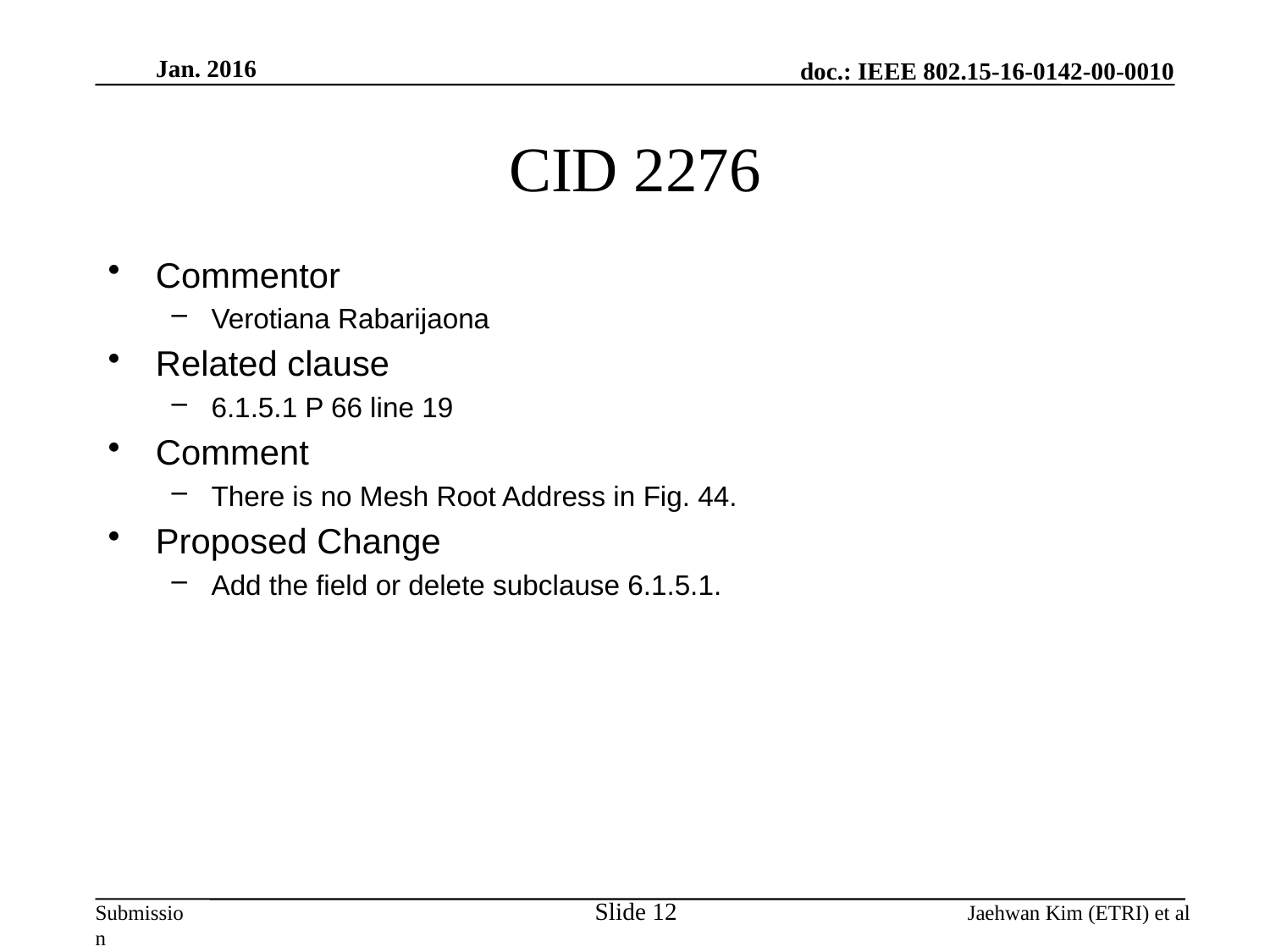

Jan. 2016
# CID 2276
Commentor
Verotiana Rabarijaona
Related clause
6.1.5.1 P 66 line 19
Comment
There is no Mesh Root Address in Fig. 44.
Proposed Change
Add the field or delete subclause 6.1.5.1.
Slide 12
Jaehwan Kim (ETRI) et al